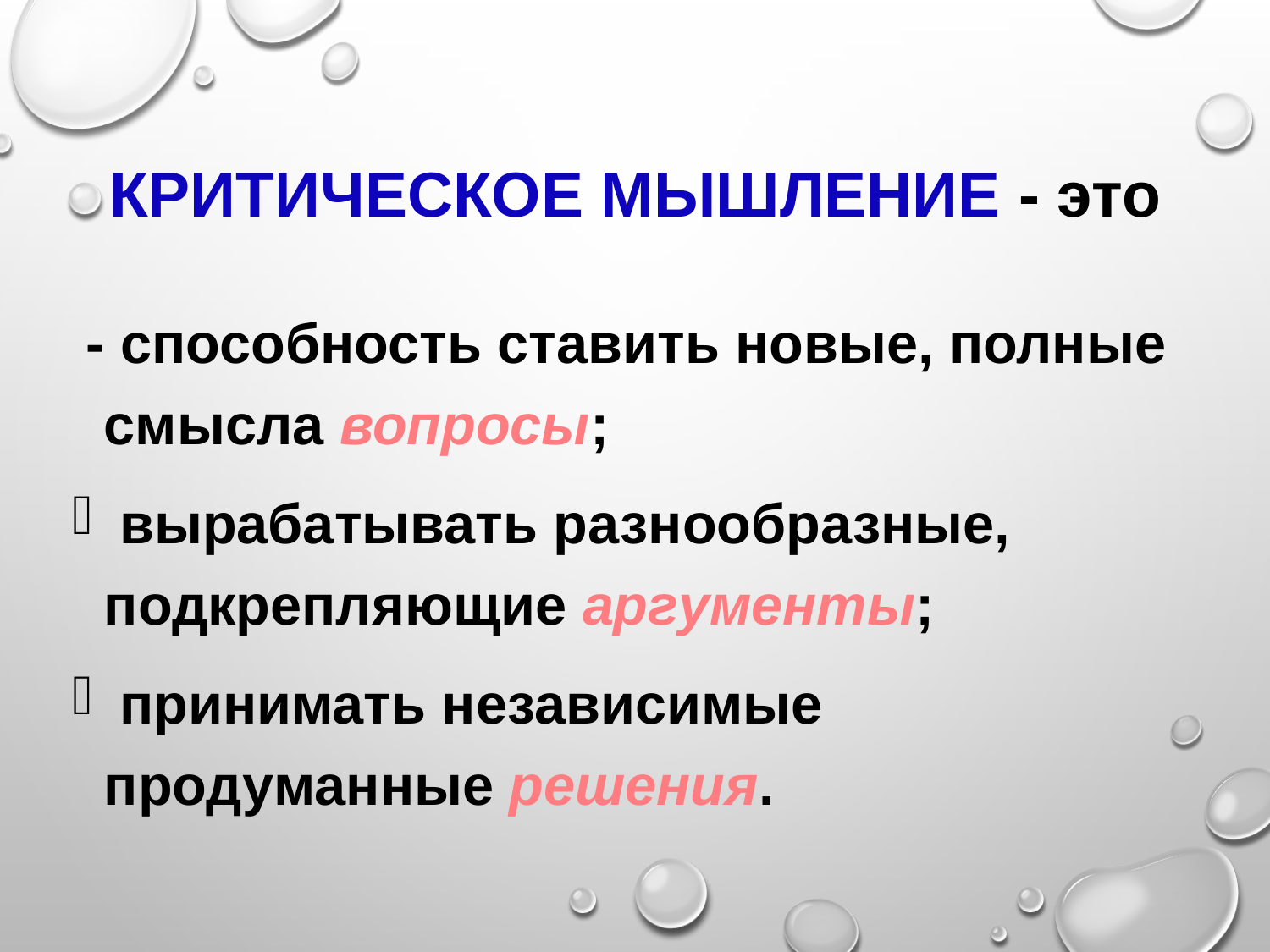

# Критическое мышление - это
 - способность ставить новые, полные смысла вопросы;
 вырабатывать разнообразные, подкрепляющие аргументы;
 принимать независимые продуманные решения.